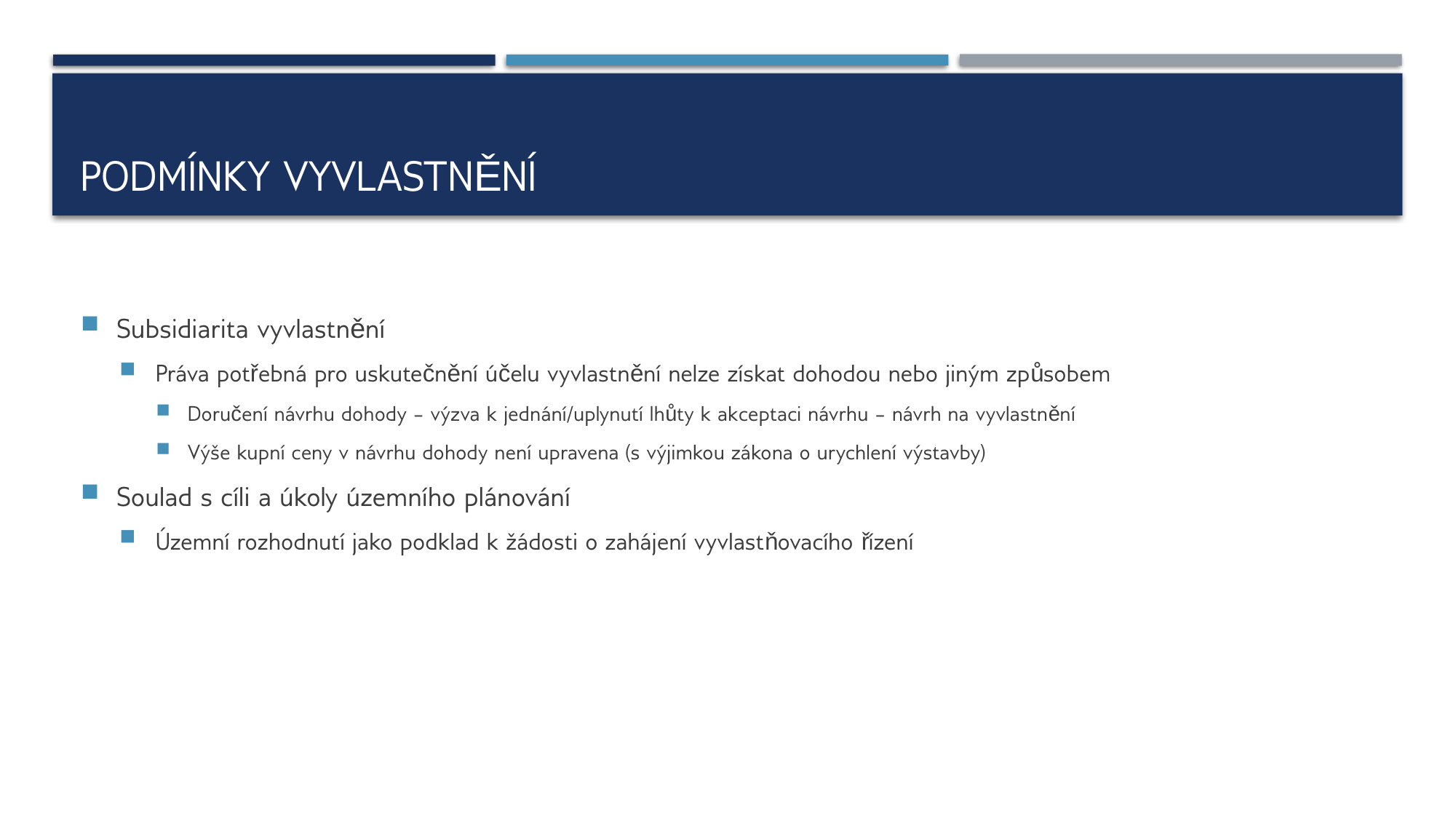

# podmínky vyvlastnění
Subsidiarita vyvlastnění
Práva potřebná pro uskutečnění účelu vyvlastnění nelze získat dohodou nebo jiným způsobem
Doručení návrhu dohody – výzva k jednání/uplynutí lhůty k akceptaci návrhu – návrh na vyvlastnění
Výše kupní ceny v návrhu dohody není upravena (s výjimkou zákona o urychlení výstavby)
Soulad s cíli a úkoly územního plánování
Územní rozhodnutí jako podklad k žádosti o zahájení vyvlastňovacího řízení